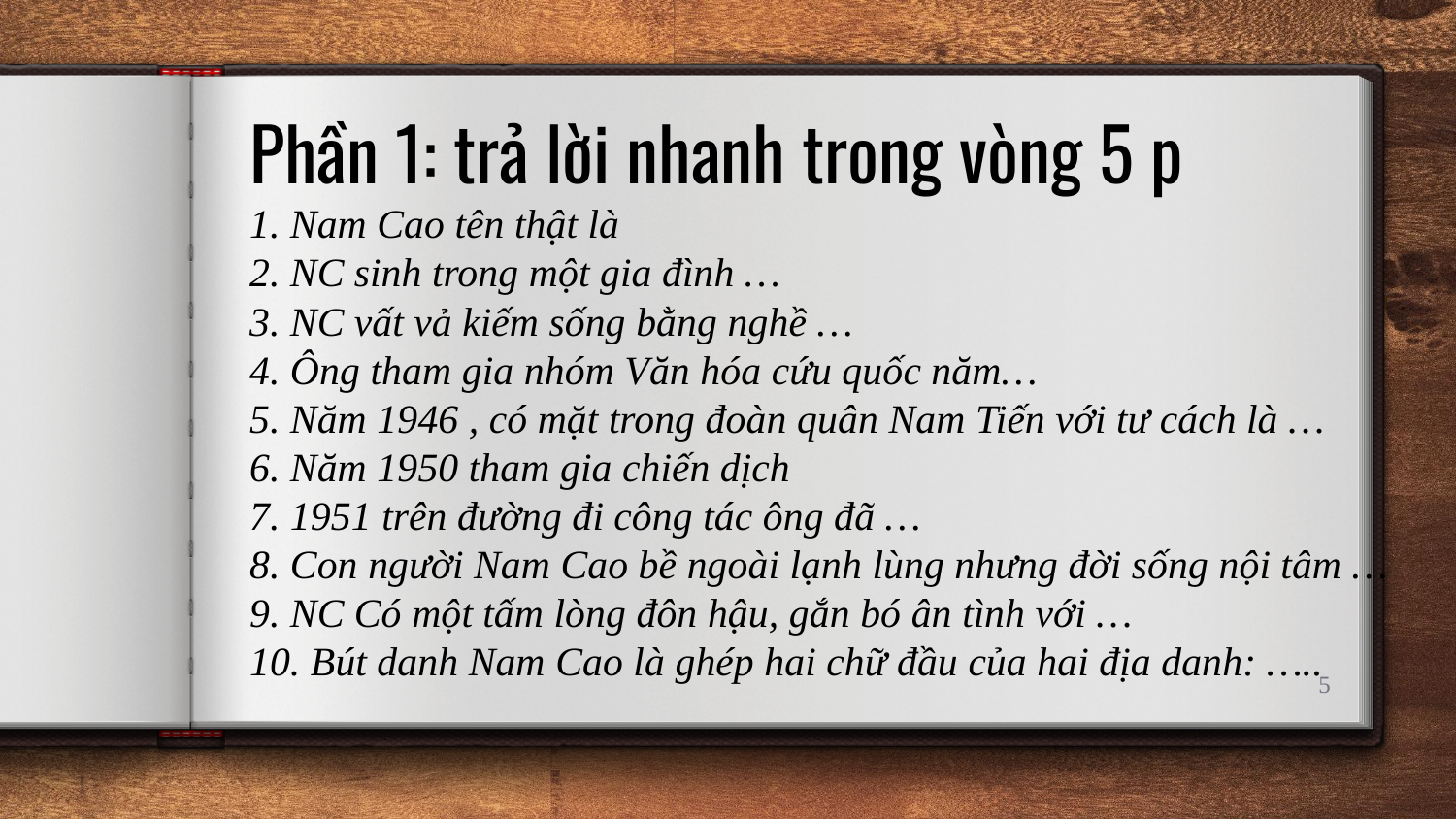

Phần 1: trả lời nhanh trong vòng 5 p
1. Nam Cao tên thật là
2. NC sinh trong một gia đình …
3. NC vất vả kiếm sống bằng nghề …
4. Ông tham gia nhóm Văn hóa cứu quốc năm…
5. Năm 1946 , có mặt trong đoàn quân Nam Tiến với tư cách là …
6. Năm 1950 tham gia chiến dịch
7. 1951 trên đường đi công tác ông đã …
8. Con người Nam Cao bề ngoài lạnh lùng nhưng đời sống nội tâm …
9. NC Có một tấm lòng đôn hậu, gắn bó ân tình với …
10. Bút danh Nam Cao là ghép hai chữ đầu của hai địa danh: …..
5